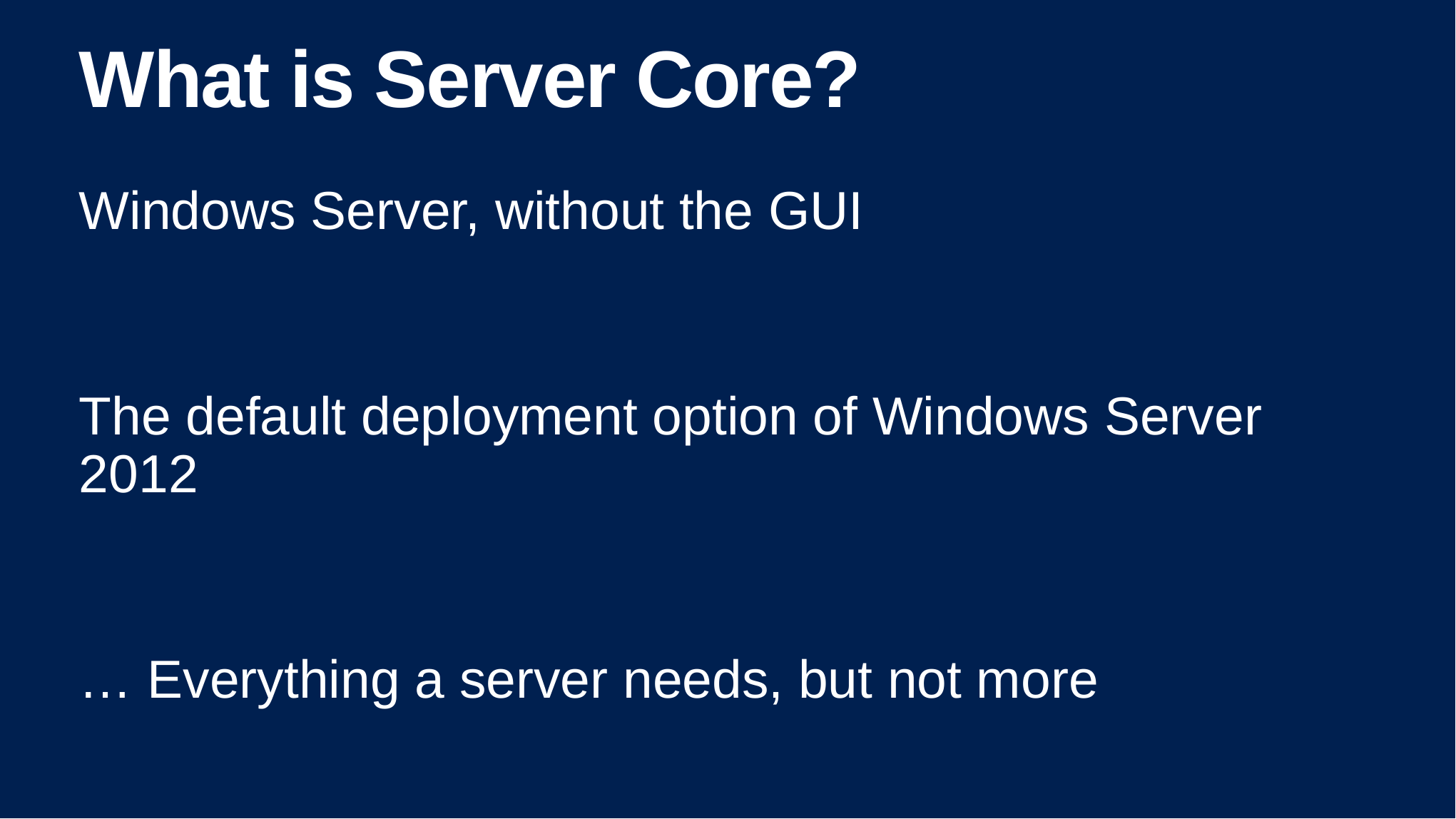

# What is Server Core?
Windows Server, without the GUI

The default deployment option of Windows Server 2012

… Everything a server needs, but not more